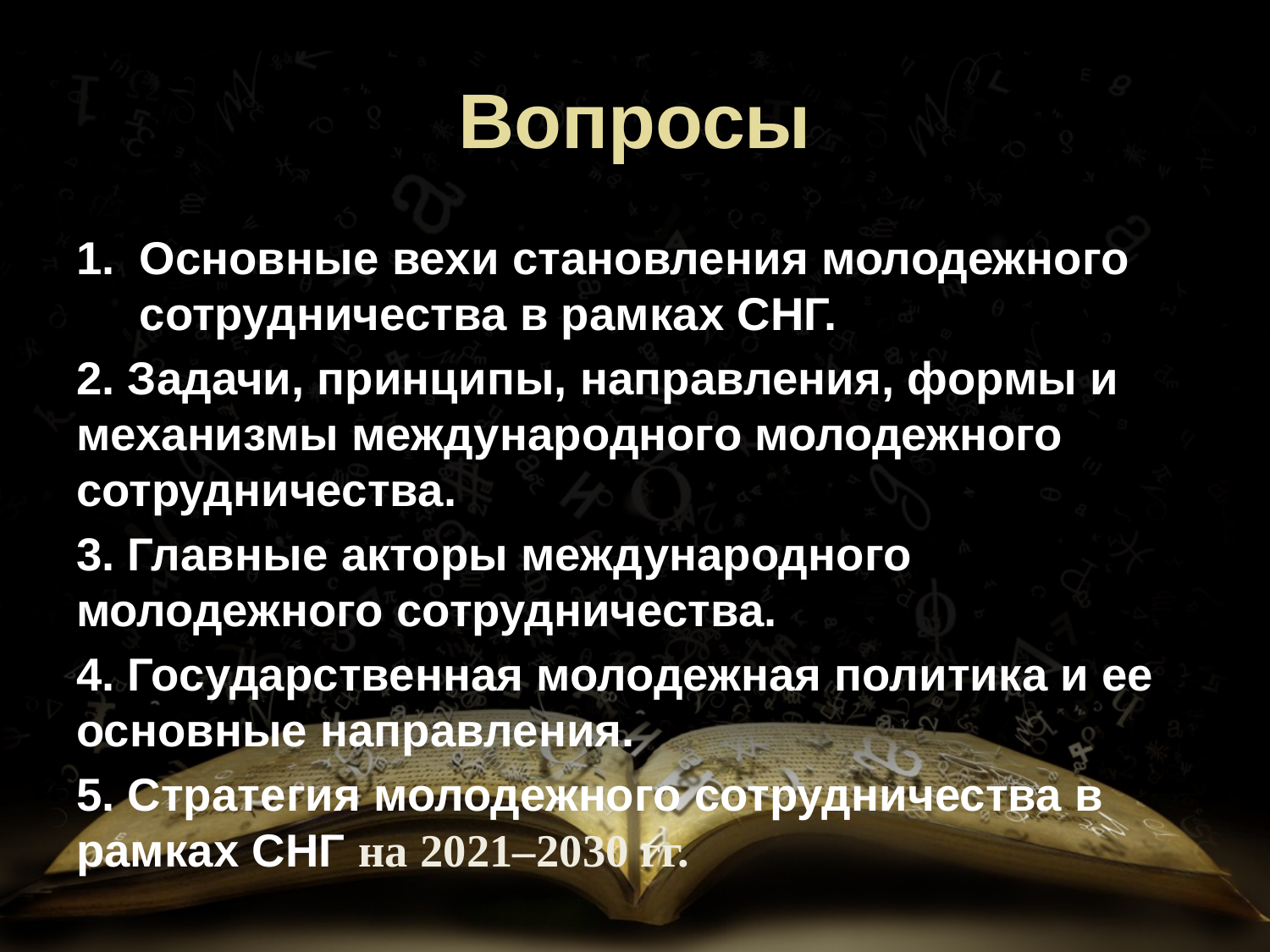

# Вопросы
Основные вехи становления молодежного сотрудничества в рамках СНГ.
2. Задачи, принципы, направления, формы и механизмы международного молодежного сотрудничества.
3. Главные акторы международного молодежного сотрудничества.
4. Государственная молодежная политика и ее основные направления.
5. Стратегия молодежного сотрудничества в рамках СНГ на 2021–2030 гг.